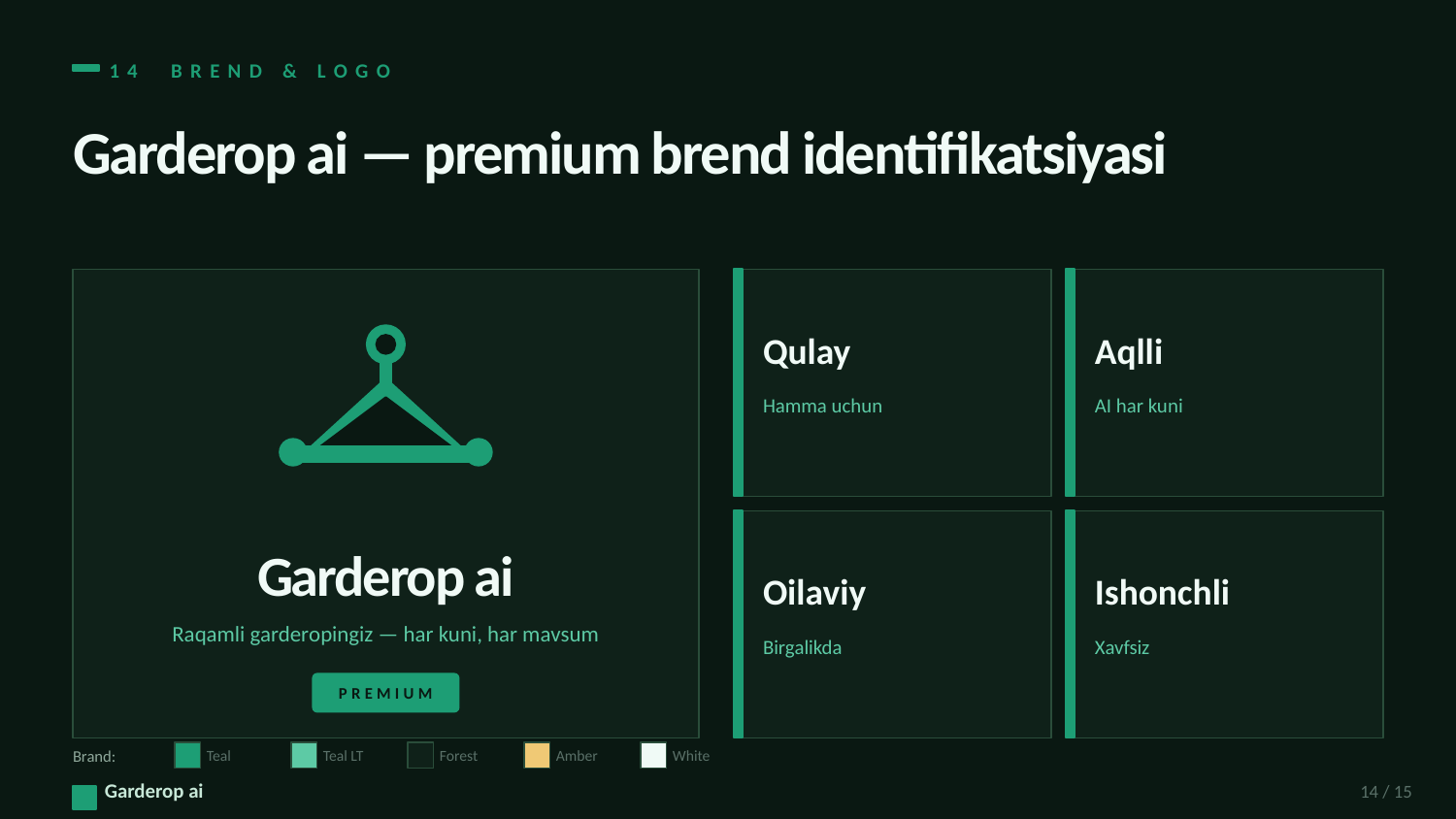

14  BREND & LOGO

Garderop ai — premium brend identifikatsiyasi

Qulay
Aqlli

Hamma uchun
AI har kuni

Garderop ai
Oilaviy
Ishonchli
Raqamli garderopingiz — har kuni, har mavsum
Birgalikda
Xavfsiz

PREMIUM
Brand:

Teal

Teal LT

Forest

Amber

White
Garderop ai
14 / 15